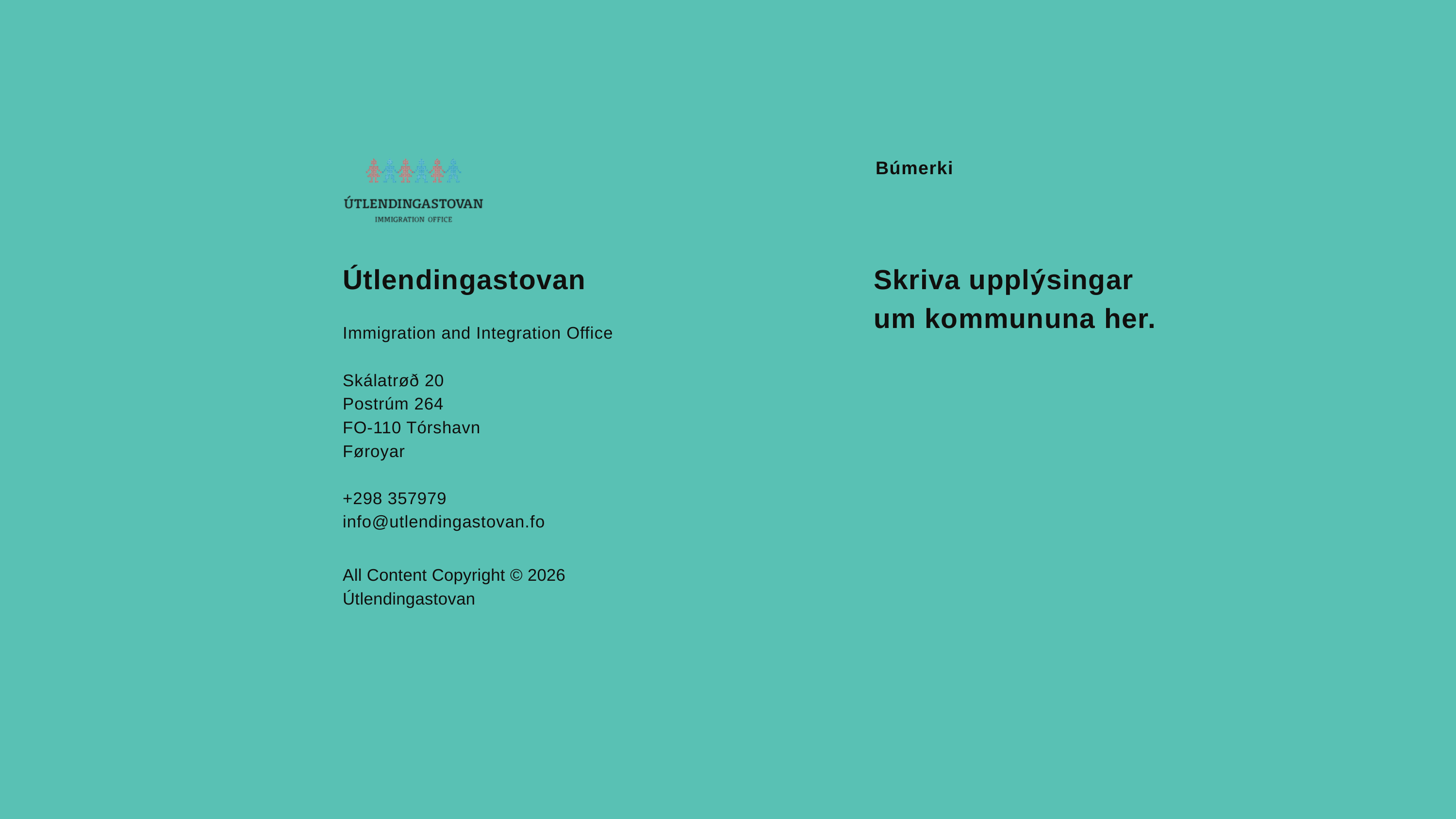

Búmerki

Útlendingastovan

Immigration and Integration Office

Skálatrøð 20
Postrúm 264
FO-110 Tórshavn
Føroyar

+298 357979
info@utlendingastovan.fo

Skriva upplýsingar um kommununa her.
All Content Copyright © 2026
Útlendingastovan